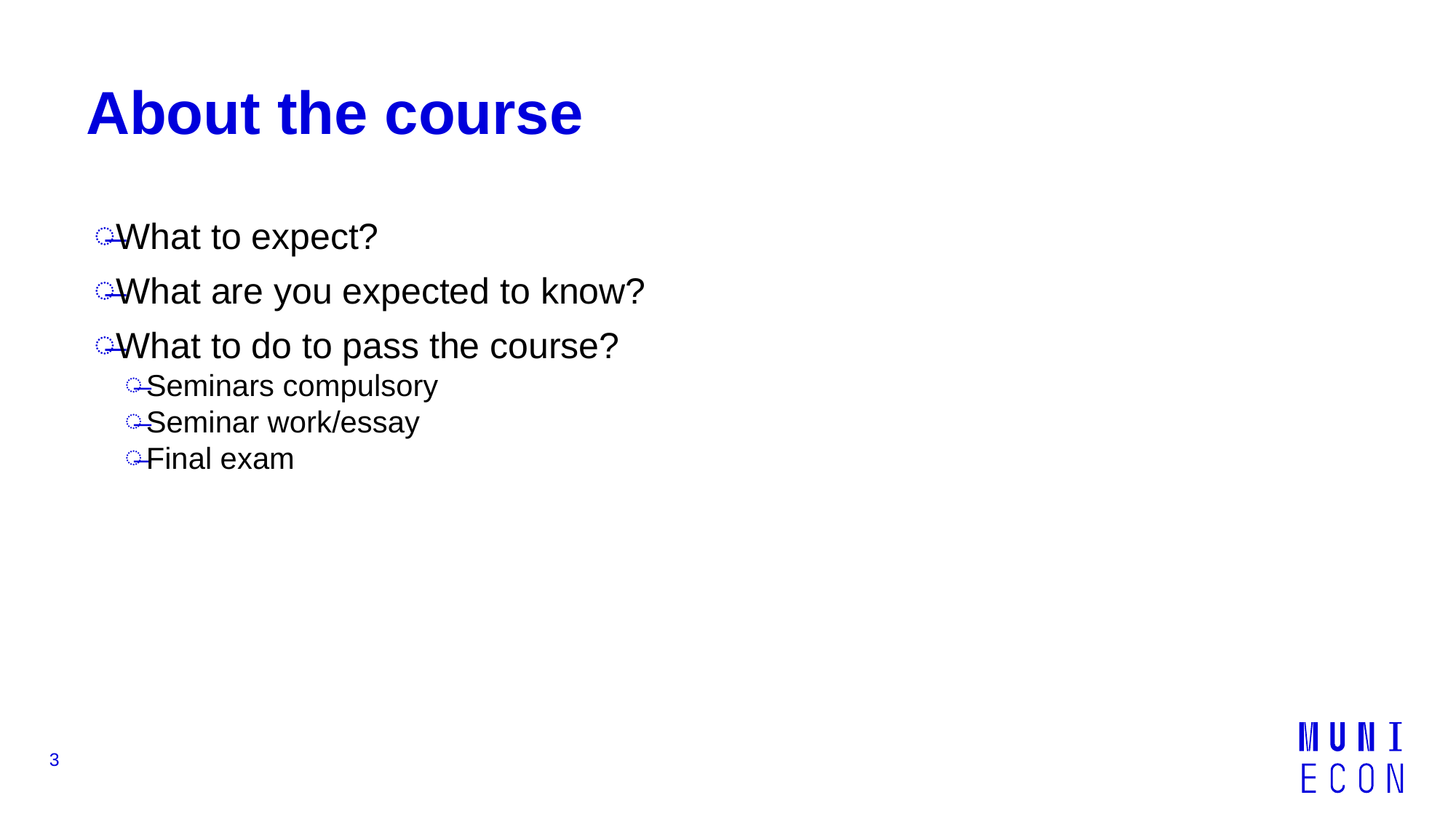

# About the course
What to expect?
What are you expected to know?
What to do to pass the course?
Seminars compulsory
Seminar work/essay
Final exam

3